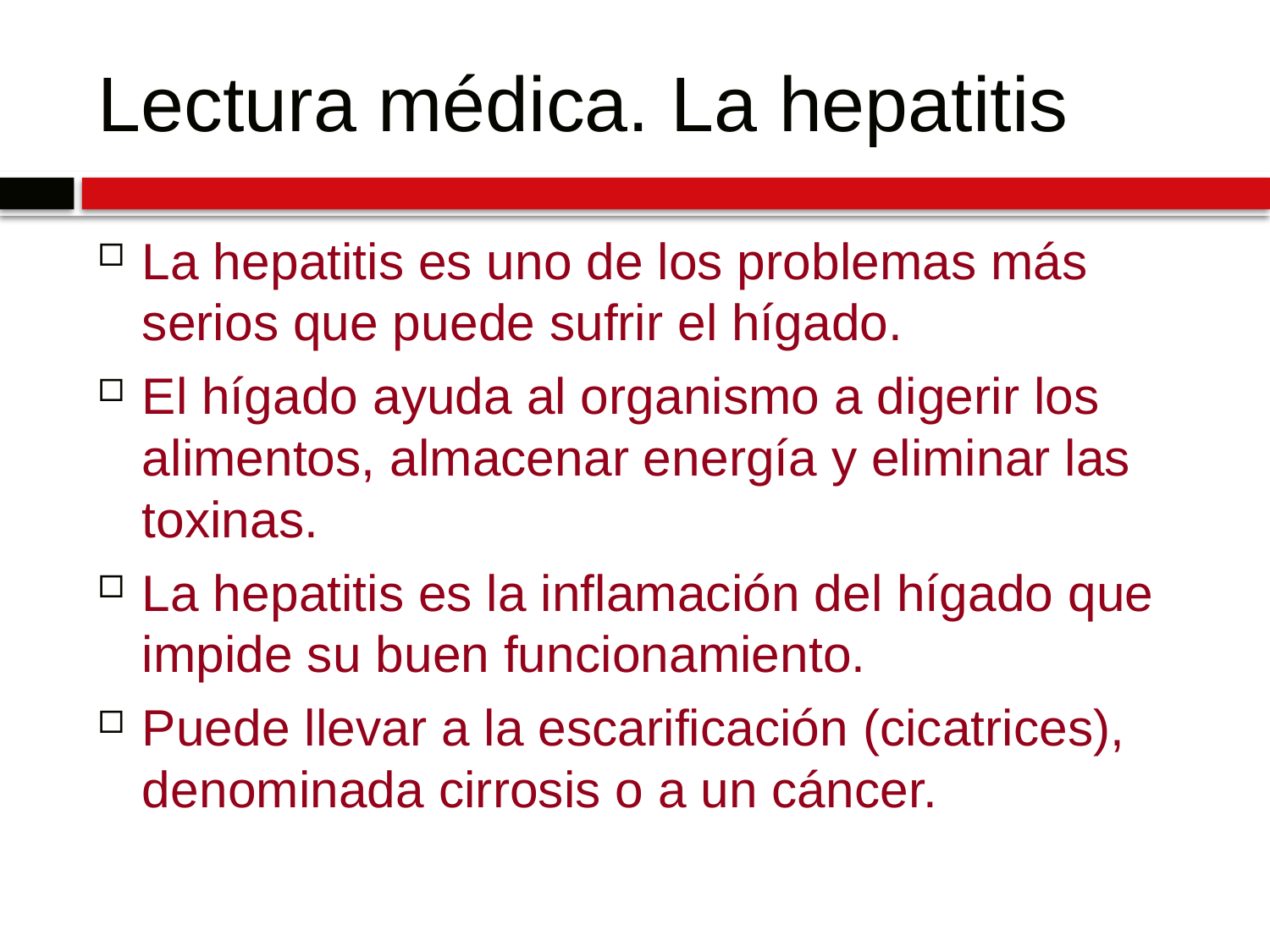

# Lectura médica. La hepatitis
La hepatitis es uno de los problemas más serios que puede sufrir el hígado.
El hígado ayuda al organismo a digerir los alimentos, almacenar energía y eliminar las toxinas.
La hepatitis es la inflamación del hígado que impide su buen funcionamiento.
Puede llevar a la escarificación (cicatrices), denominada cirrosis o a un cáncer.